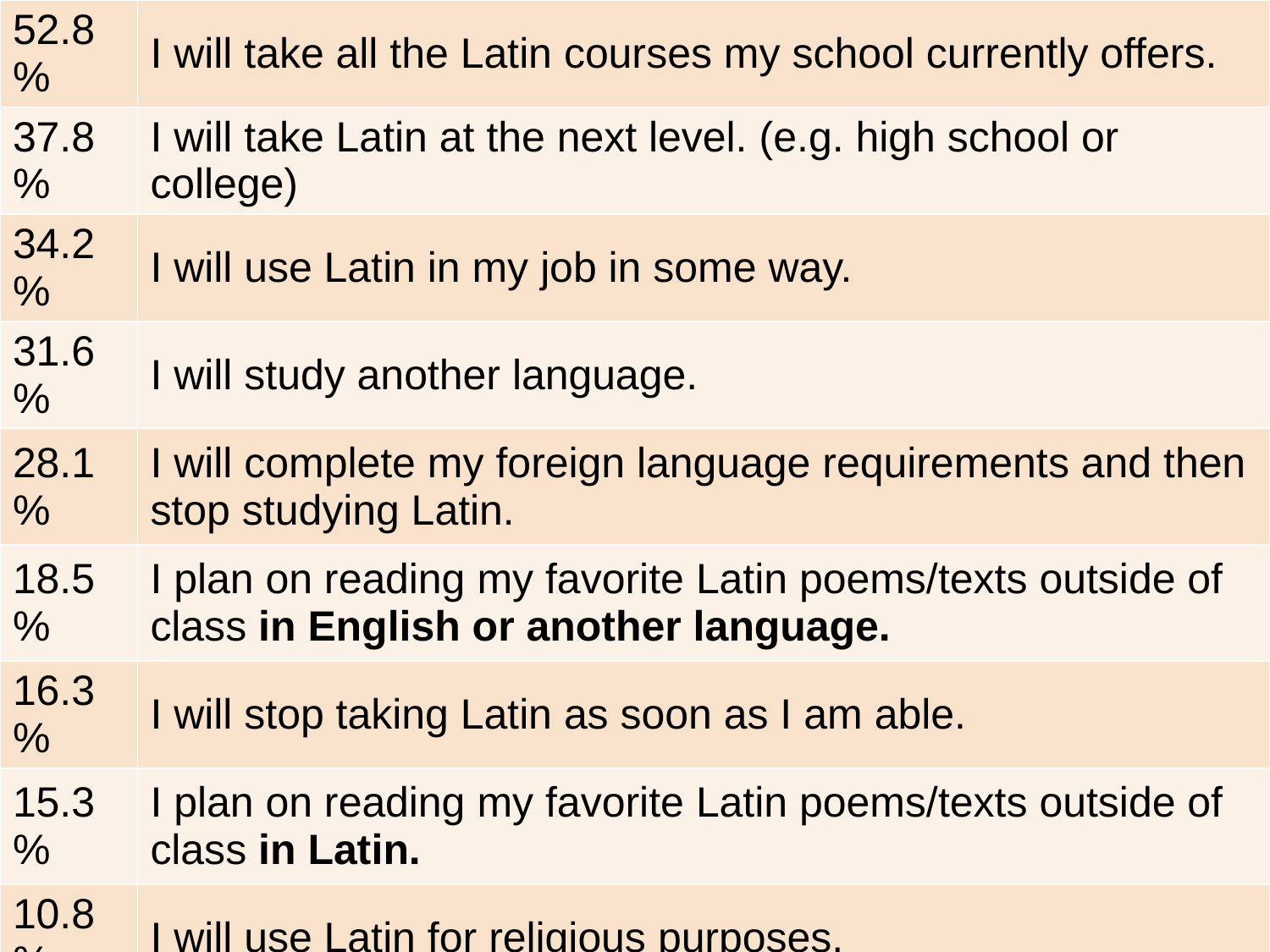

| 52.8% | I will take all the Latin courses my school currently offers. |
| --- | --- |
| 37.8% | I will take Latin at the next level. (e.g. high school or college) |
| 34.2% | I will use Latin in my job in some way. |
| 31.6% | I will study another language. |
| 28.1% | I will complete my foreign language requirements and then stop studying Latin. |
| 18.5% | I plan on reading my favorite Latin poems/texts outside of class in English or another language. |
| 16.3% | I will stop taking Latin as soon as I am able. |
| 15.3% | I plan on reading my favorite Latin poems/texts outside of class in Latin. |
| 10.8% | I will use Latin for religious purposes. |
| 9.9% | I will major or minor in Classics in college. |
| 3.8% | I want to study Latin more but cannot because my high school does not offer it. |
# Future Plans All students